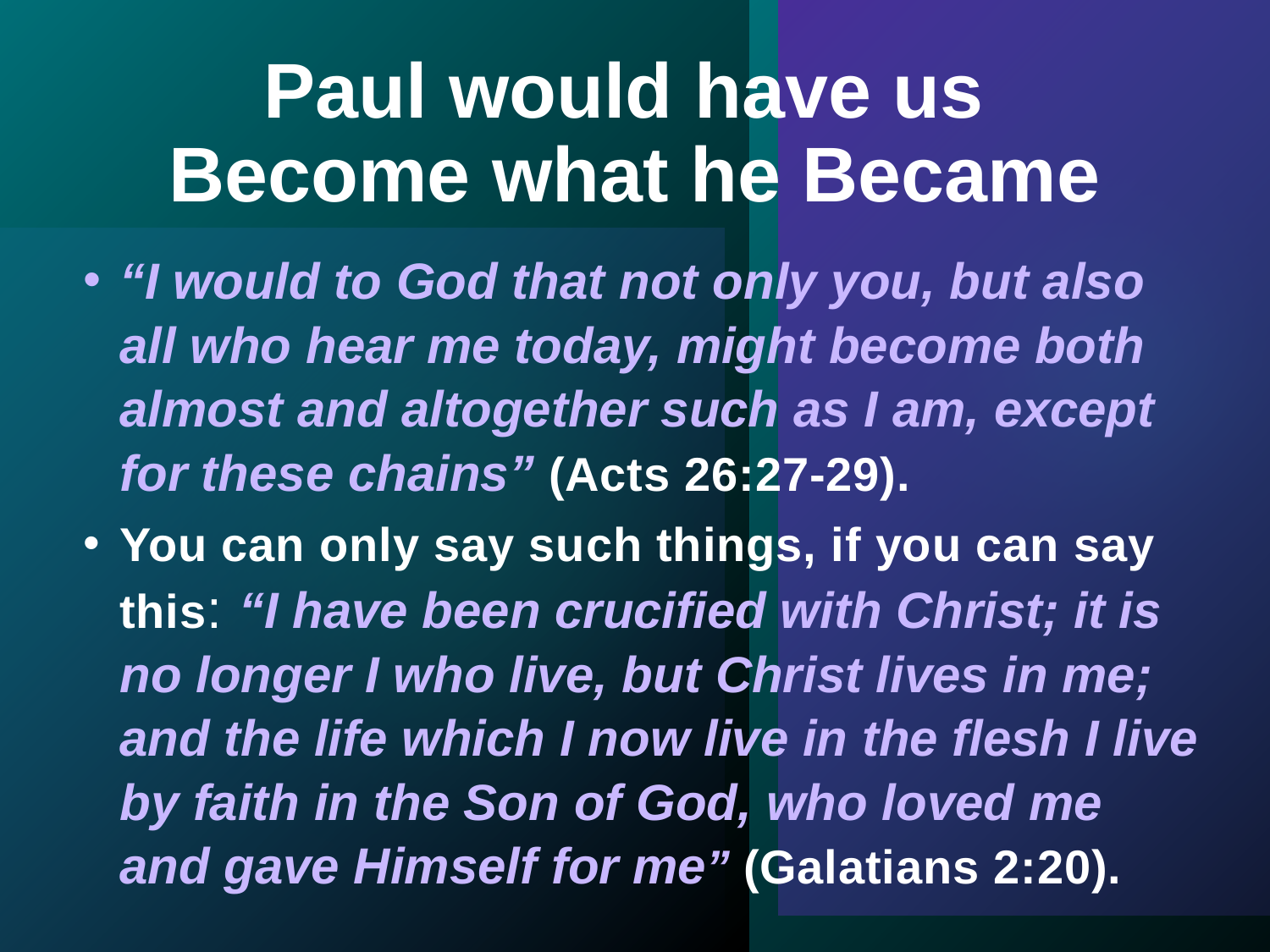

# Paul would have us Become what he Became
“I would to God that not only you, but also all who hear me today, might become both almost and altogether such as I am, except for these chains” (Acts 26:27-29).
You can only say such things, if you can say this: “I have been crucified with Christ; it is no longer I who live, but Christ lives in me; and the life which I now live in the flesh I live by faith in the Son of God, who loved me and gave Himself for me” (Galatians 2:20).